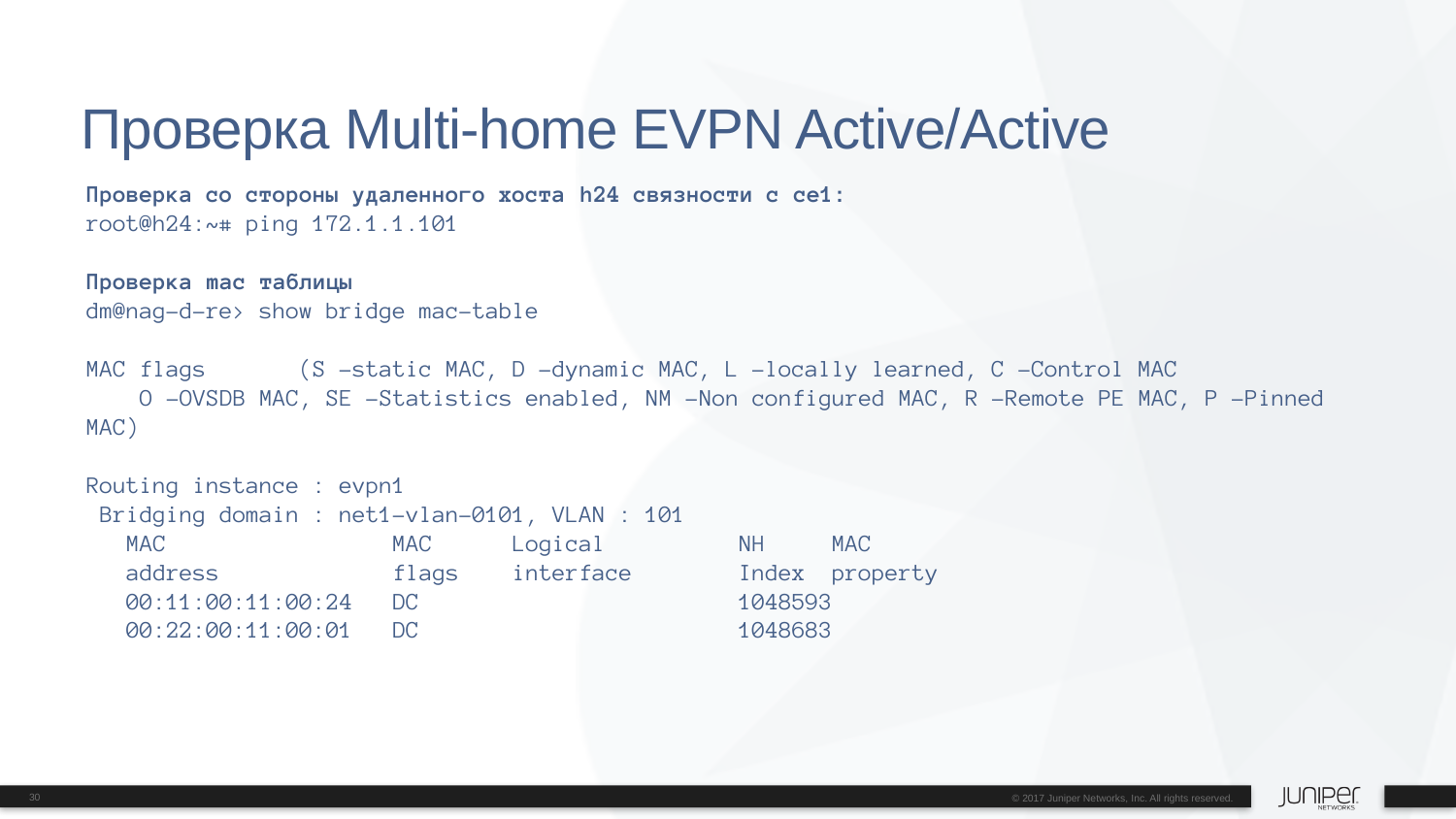

# Проверка Multi-home EVPN Active/Active
Проверка со стороны удаленного хоста h24 связности с ce1:
root@h24:~# ping 172.1.1.101

Проверка mac таблицы
dm@nag-d-re> show bridge mac-table

MAC flags       (S -static MAC, D -dynamic MAC, L -locally learned, C -Control MAC
    O -OVSDB MAC, SE -Statistics enabled, NM -Non configured MAC, R -Remote PE MAC, P -Pinned MAC)

Routing instance : evpn1
 Bridging domain : net1-vlan-0101, VLAN : 101
   MAC                 MAC      Logical          NH     MAC
   address             flags    interface        Index  property
   00:11:00:11:00:24   DC                        1048593
   00:22:00:11:00:01   DC                        1048683